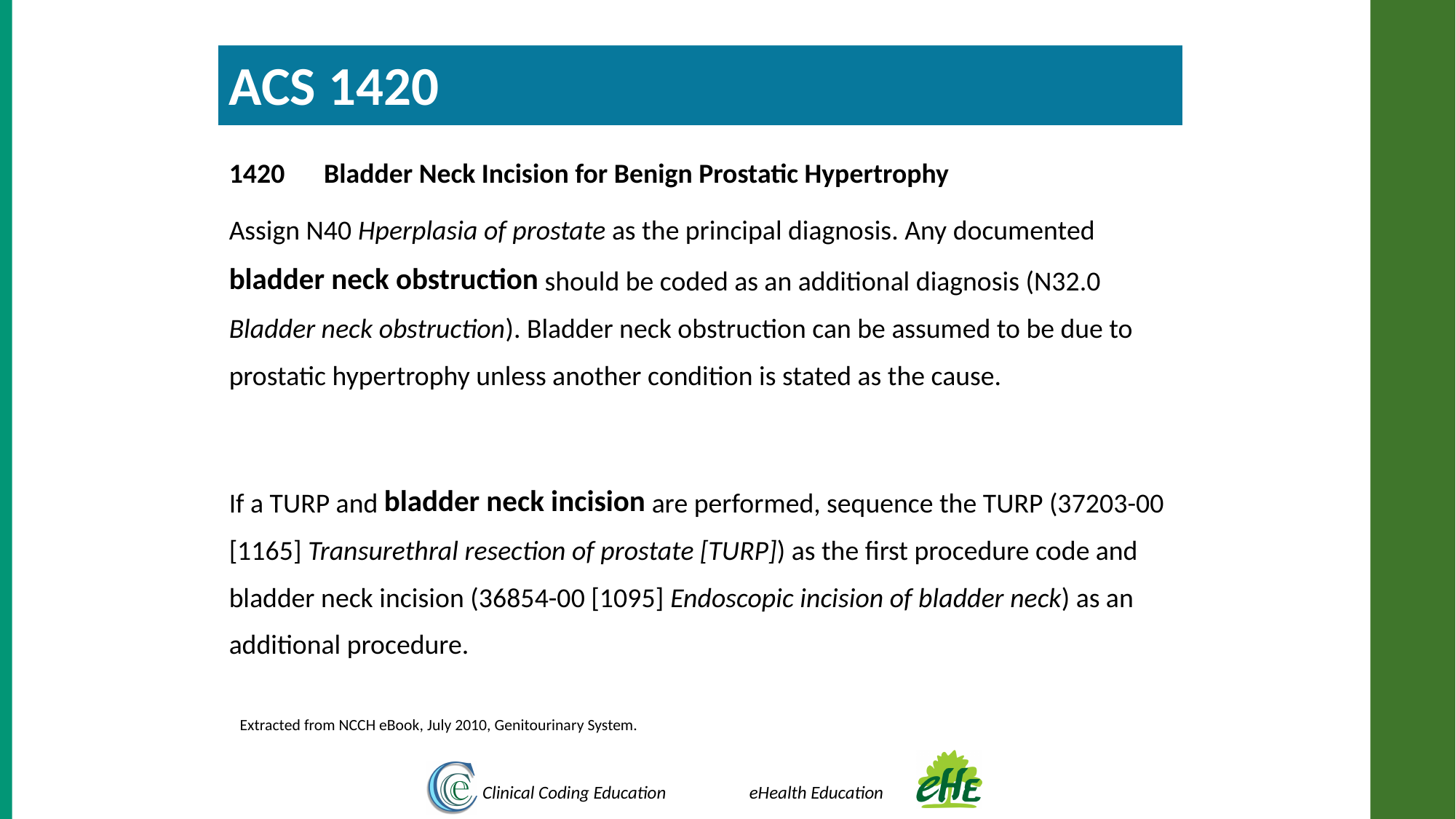

ACS 1420
1420	Bladder Neck Incision for Benign Prostatic Hypertrophy
Assign N40 Hperplasia of prostate as the principal diagnosis. Any documented bladder neck obstruction should be coded as an additional diagnosis (N32.0 Bladder neck obstruction). Bladder neck obstruction can be assumed to be due to prostatic hypertrophy unless another condition is stated as the cause.

If a TURP and bladder neck incision are performed, sequence the TURP (37203-00 [1165] Transurethral resection of prostate [TURP]) as the first procedure code and bladder neck incision (36854-00 [1095] Endoscopic incision of bladder neck) as an additional procedure.
 Extracted from NCCH eBook, July 2010, Genitourinary System.